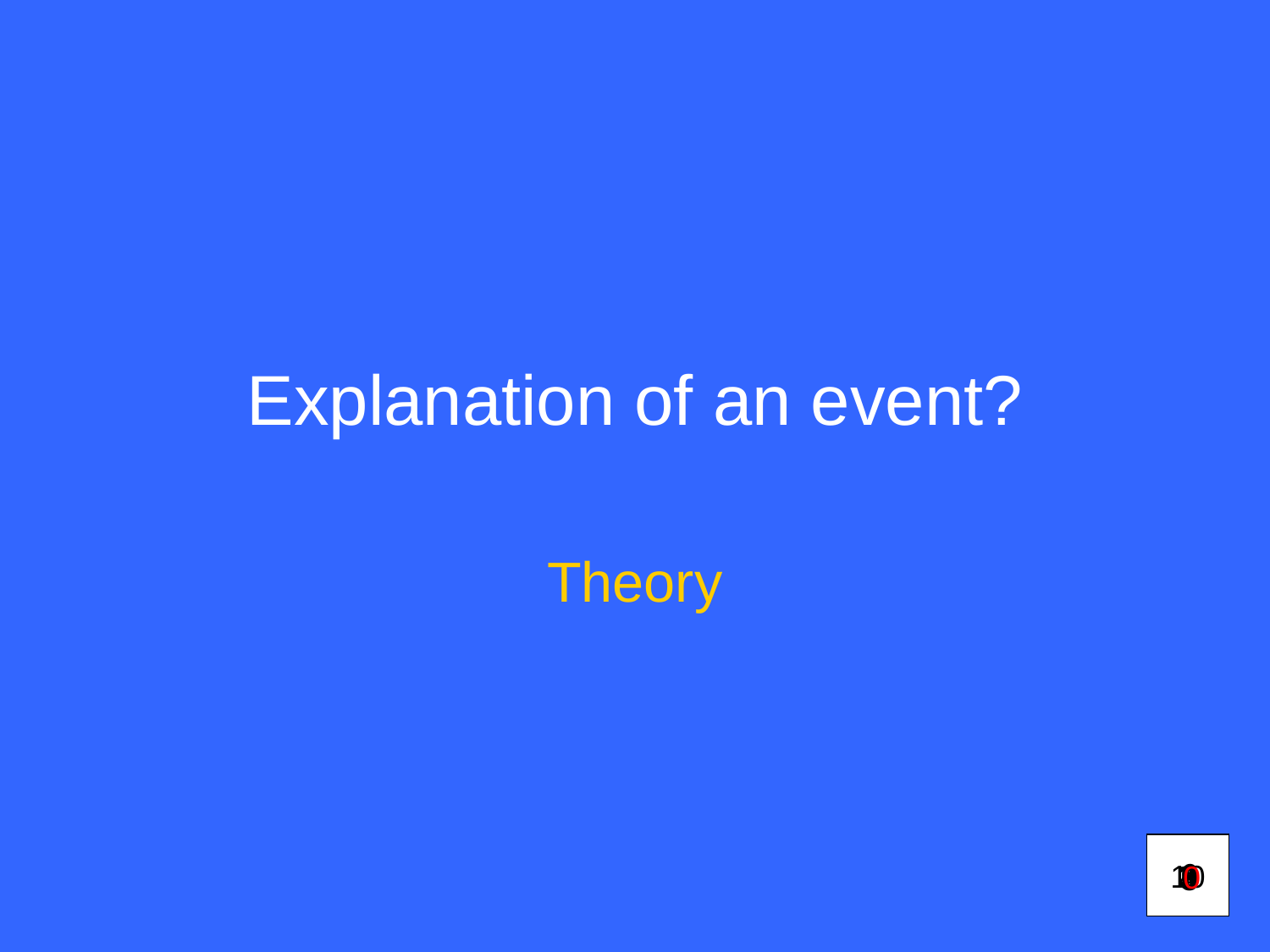

# Explanation of an event?

Theory

6
10
1
2
9
3
7
4
5
0
8